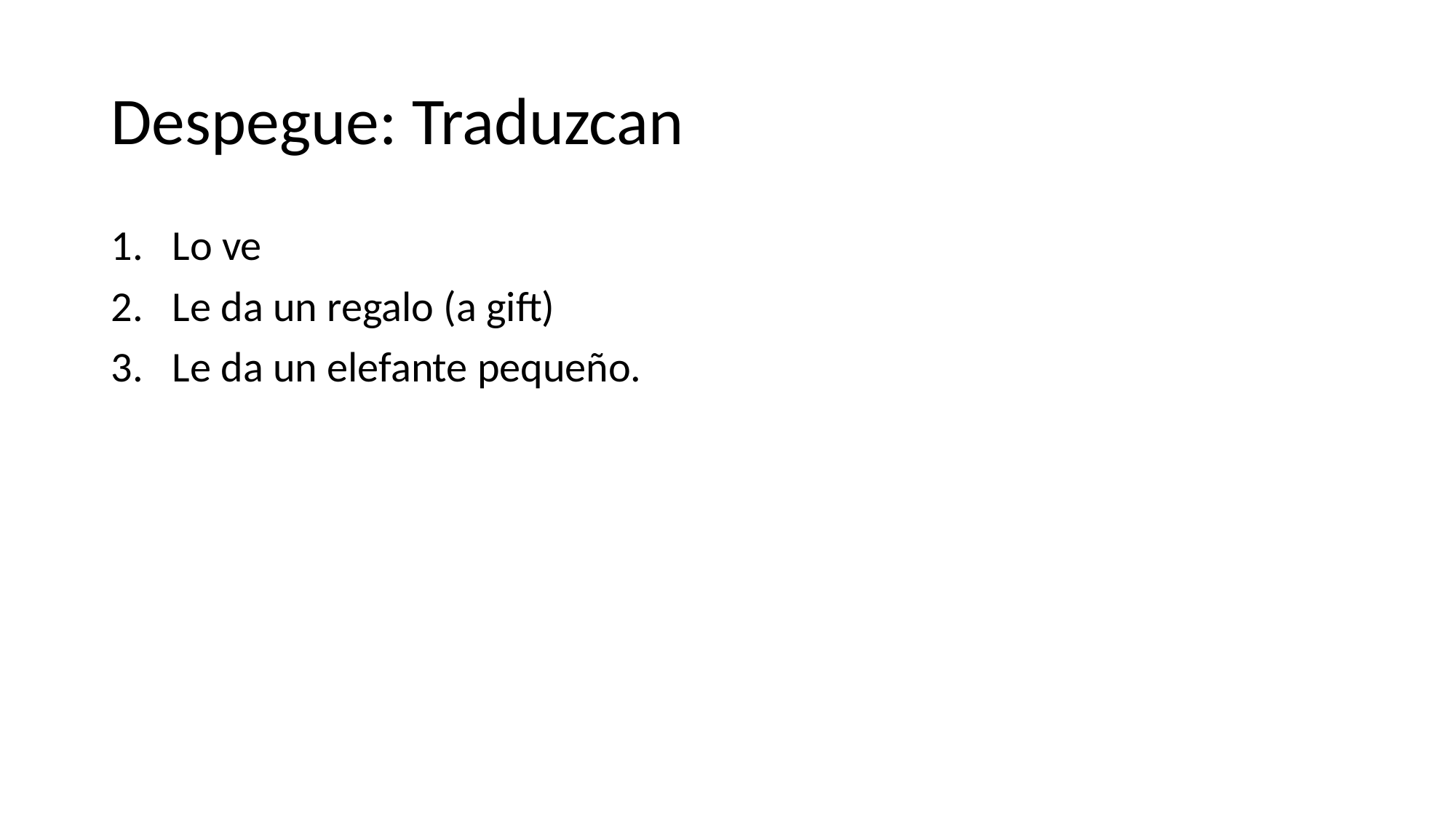

# Despegue: Traduzcan
Lo ve
Le da un regalo (a gift)
Le da un elefante pequeño.